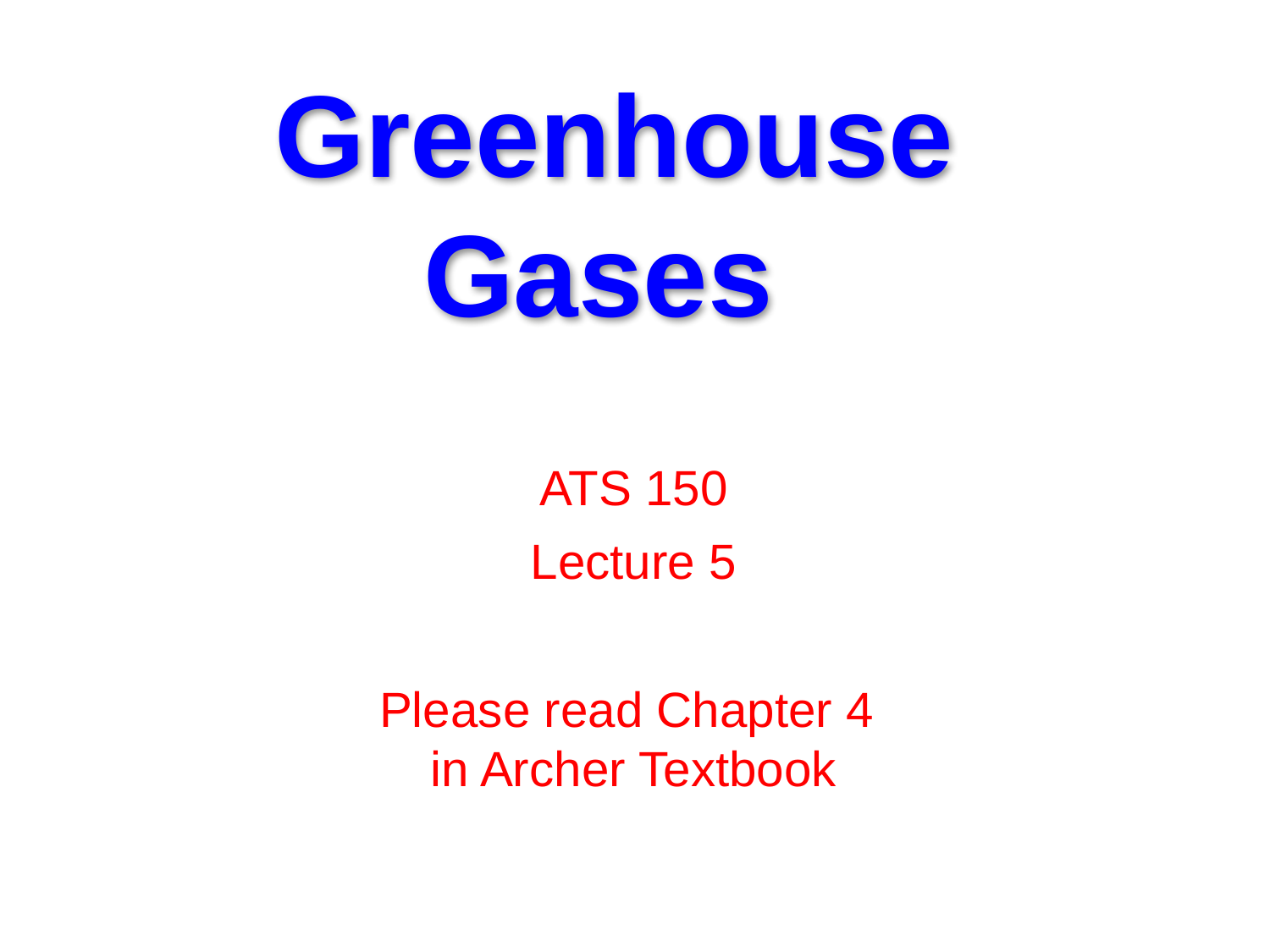

Greenhouse Gases
ATS 150
Lecture 5

Please read Chapter 4
in Archer Textbook